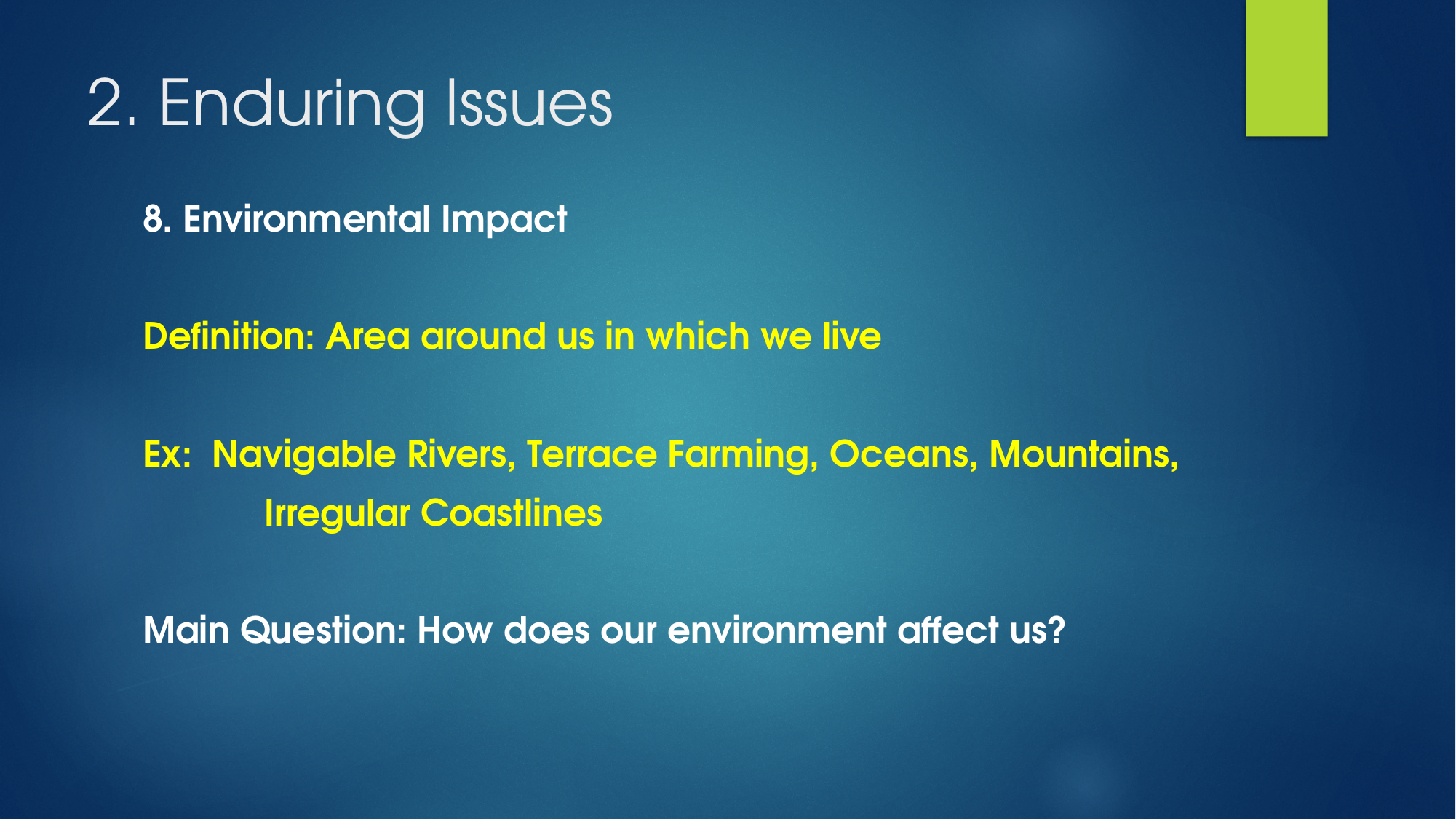

# 2. Enduring Issues
8. Environmental Impact

Definition: Area around us in which we live

Ex:  Navigable Rivers, Terrace Farming, Oceans, Mountains,
            Irregular Coastlines

Main Question: How does our environment affect us?